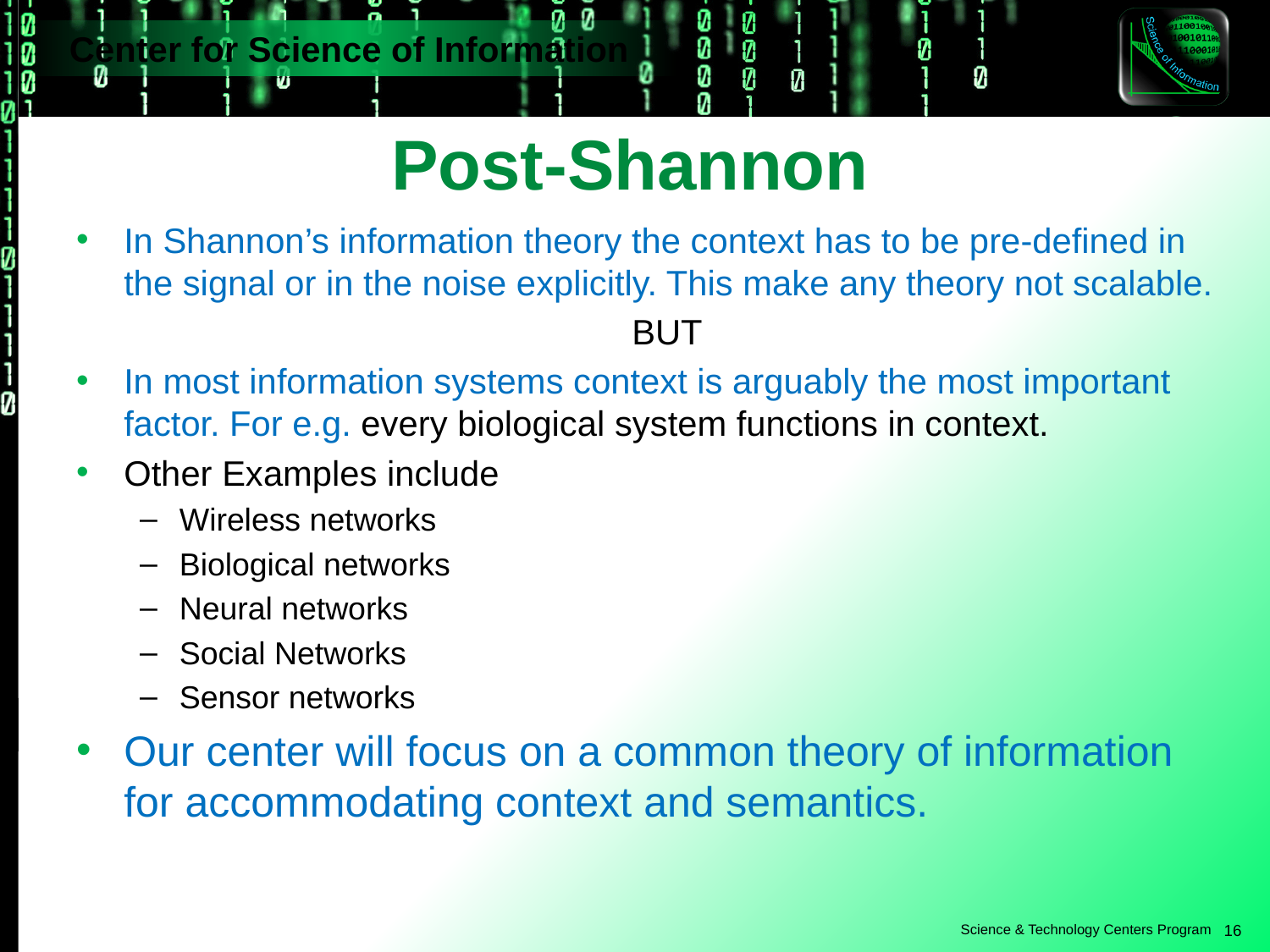

# Post-Shannon
In Shannon’s information theory the context has to be pre-defined in the signal or in the noise explicitly. This make any theory not scalable.
					BUT
In most information systems context is arguably the most important factor. For e.g. every biological system functions in context.
Other Examples include
Wireless networks
Biological networks
Neural networks
Social Networks
Sensor networks
Our center will focus on a common theory of information for accommodating context and semantics.

16